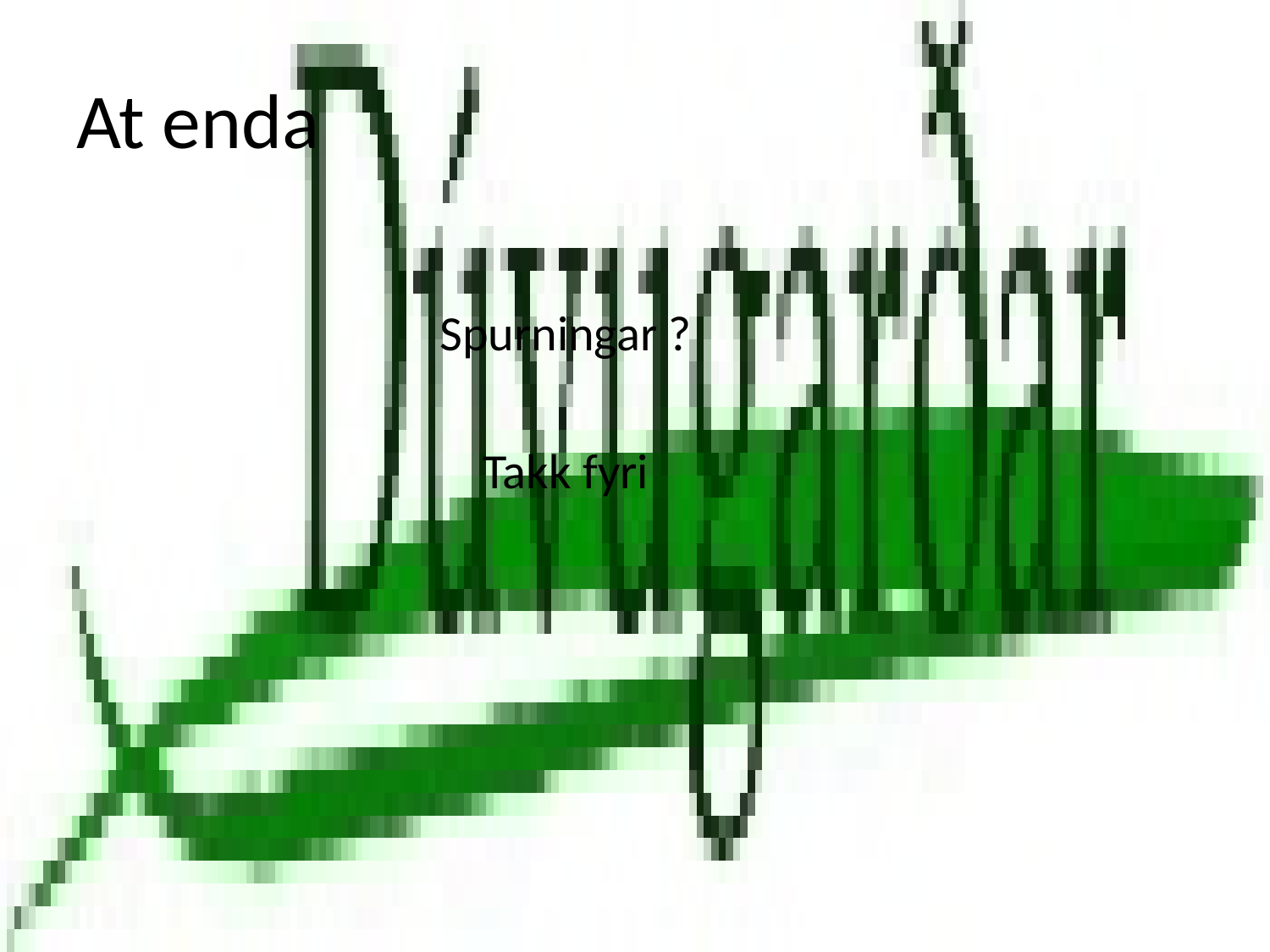

# At enda

Spurningar ?

Takk fyri